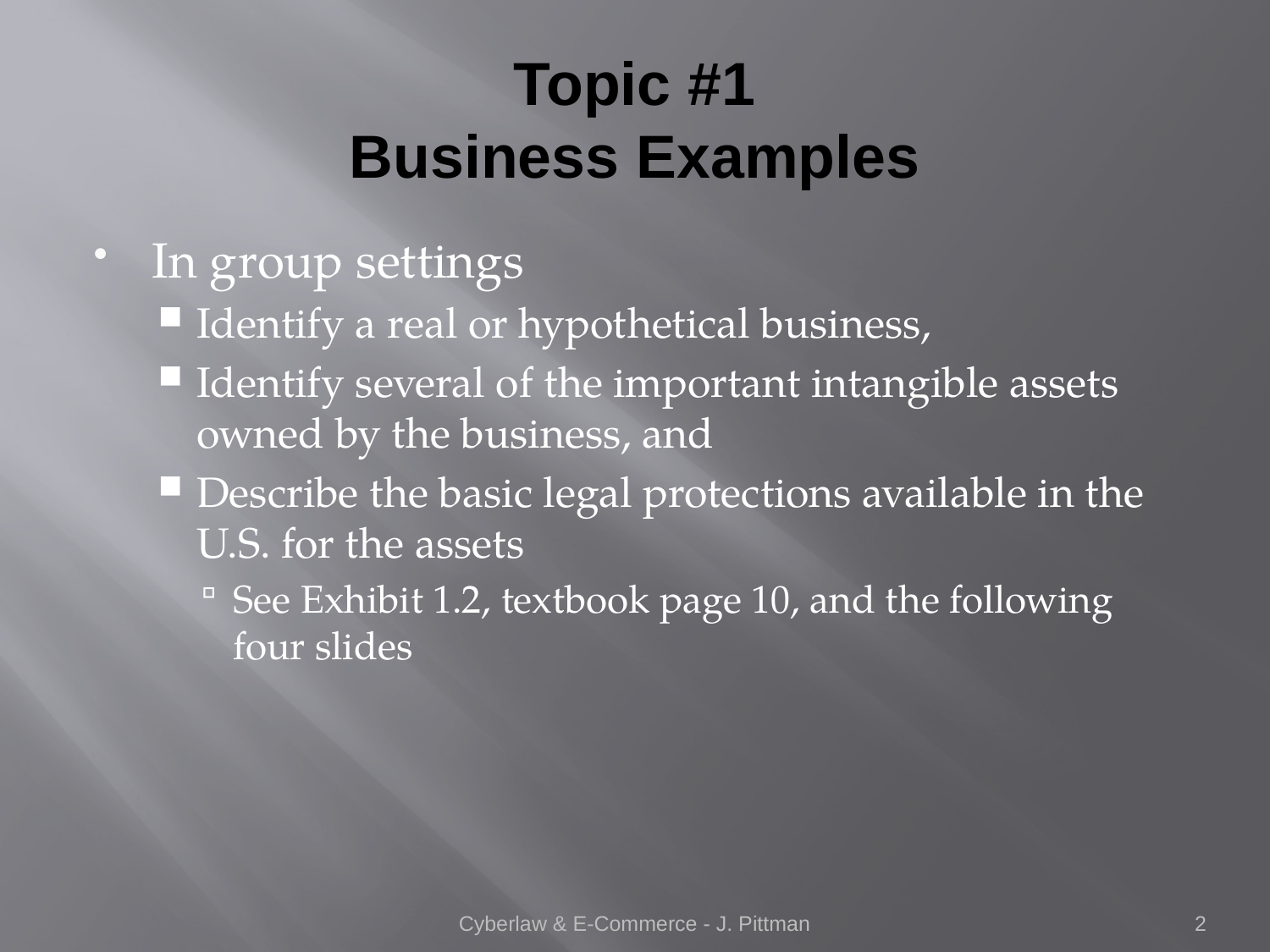

# Topic #1 Business Examples
In group settings
Identify a real or hypothetical business,
Identify several of the important intangible assets owned by the business, and
Describe the basic legal protections available in the U.S. for the assets
See Exhibit 1.2, textbook page 10, and the following four slides

Cyberlaw & E-Commerce - J. Pittman
2